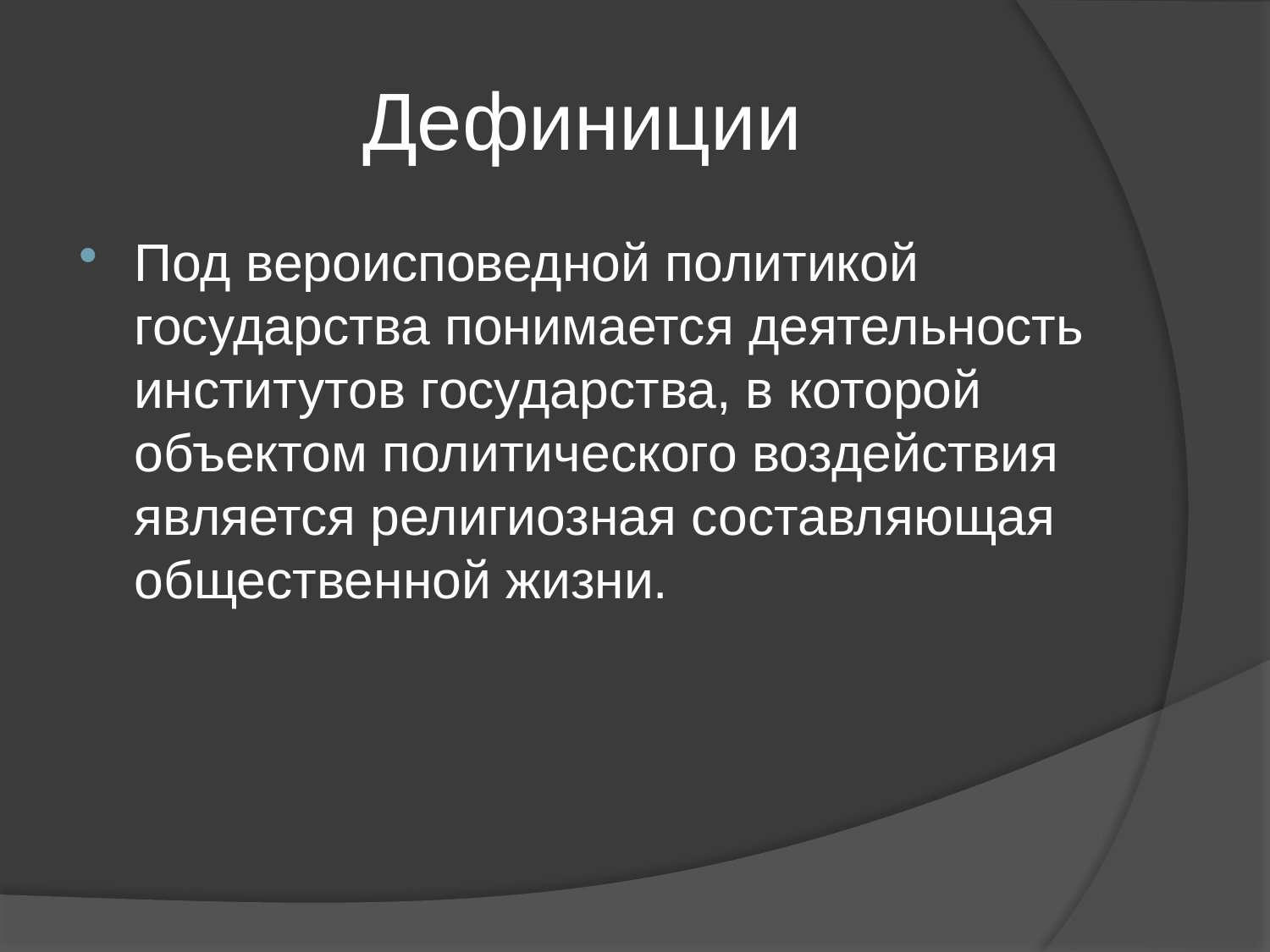

# Дефиниции
Под вероисповедной политикой государства понимается деятельность институтов государства, в которой объектом политического воздействия является религиозная составляющая общественной жизни.